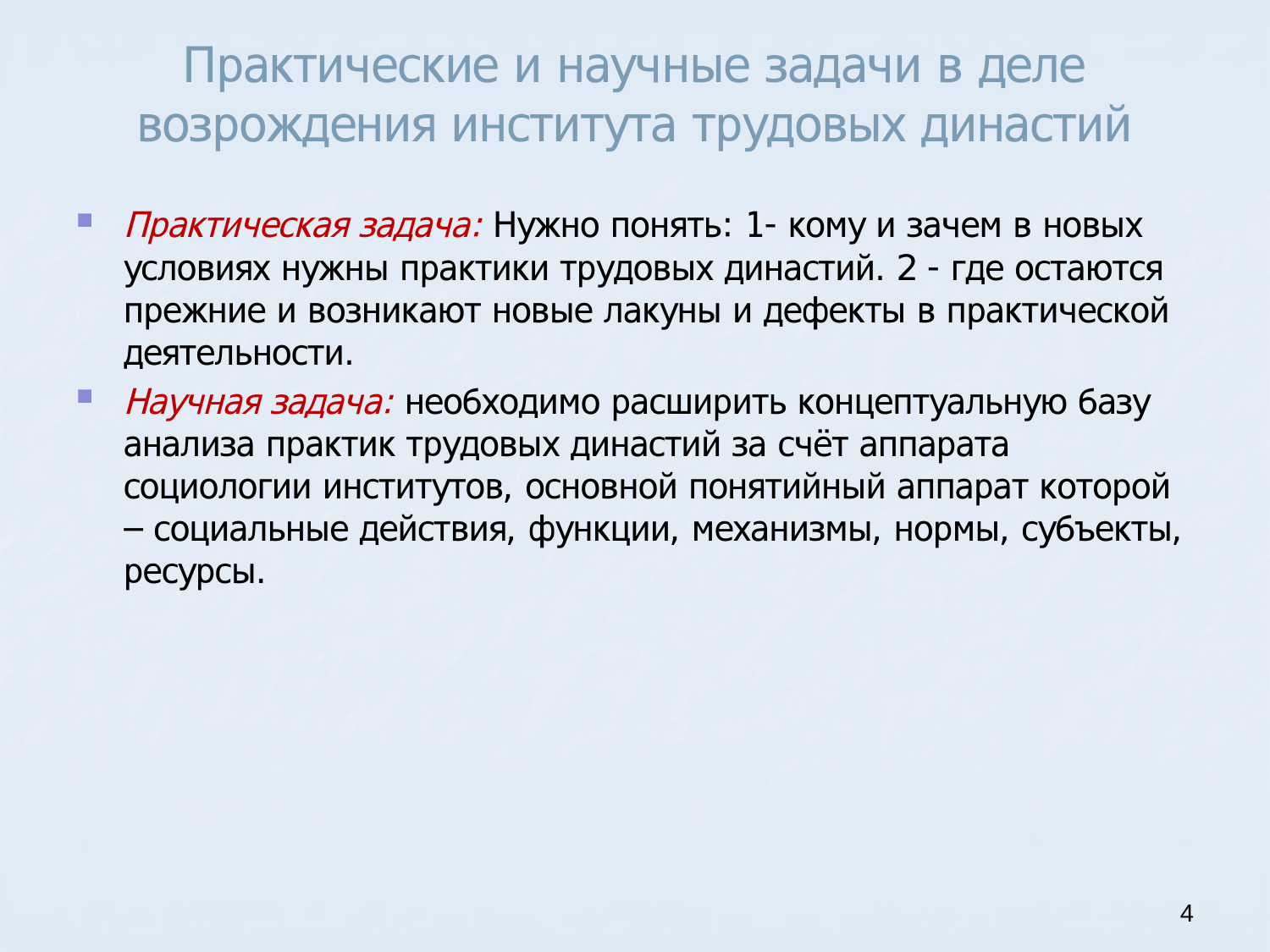

# Практические и научные задачи в деле возрождения института трудовых династий
Практическая задача: Нужно понять: 1- кому и зачем в новых условиях нужны практики трудовых династий. 2 - где остаются прежние и возникают новые лакуны и дефекты в практической деятельности.
Научная задача: необходимо расширить концептуальную базу анализа практик трудовых династий за счёт аппарата социологии институтов, основной понятийный аппарат которой – социальные действия, функции, механизмы, нормы, субъекты, ресурсы.

4